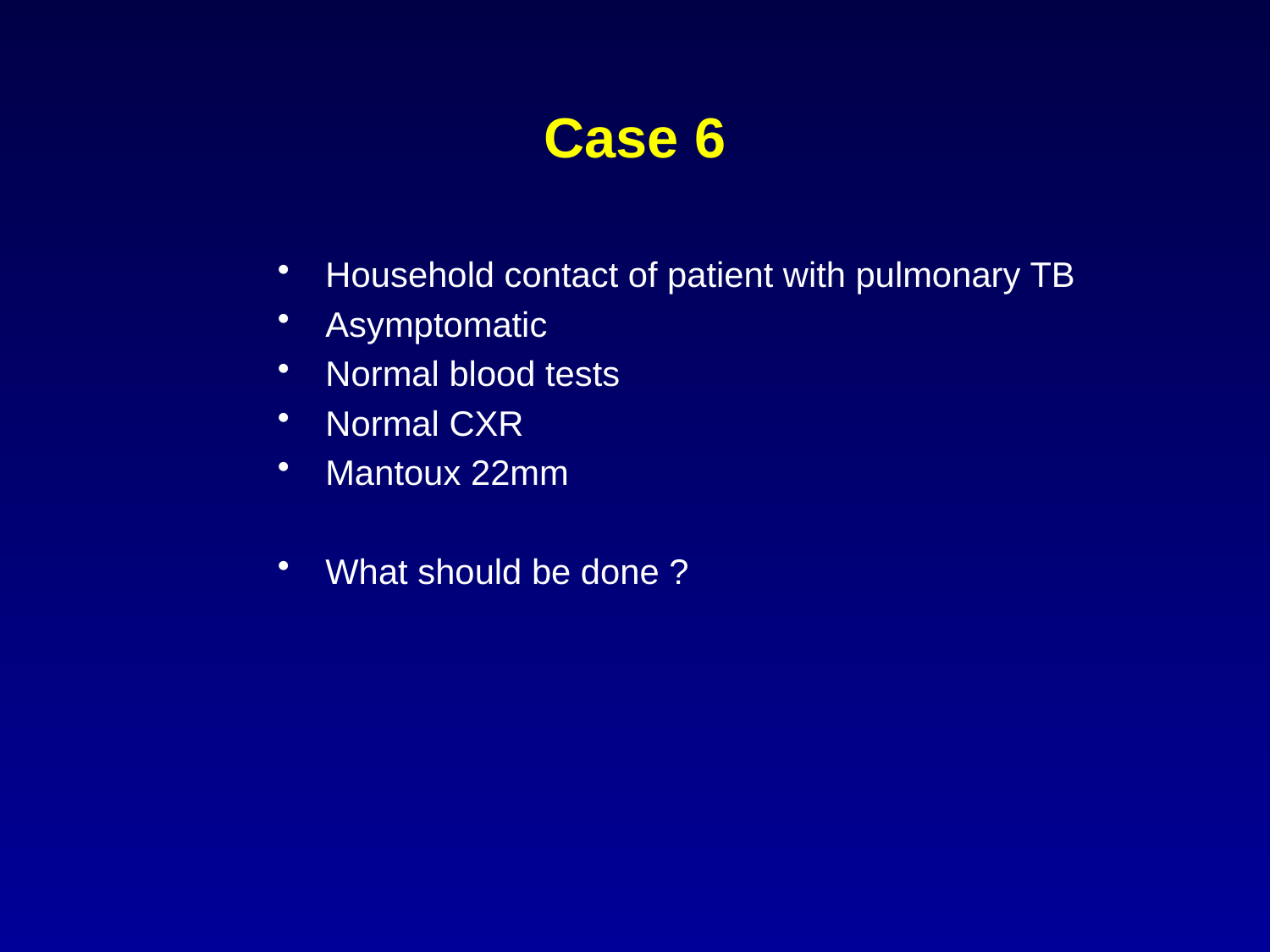

# Case 6
Household contact of patient with pulmonary TB
Asymptomatic
Normal blood tests
Normal CXR
Mantoux 22mm

What should be done ?